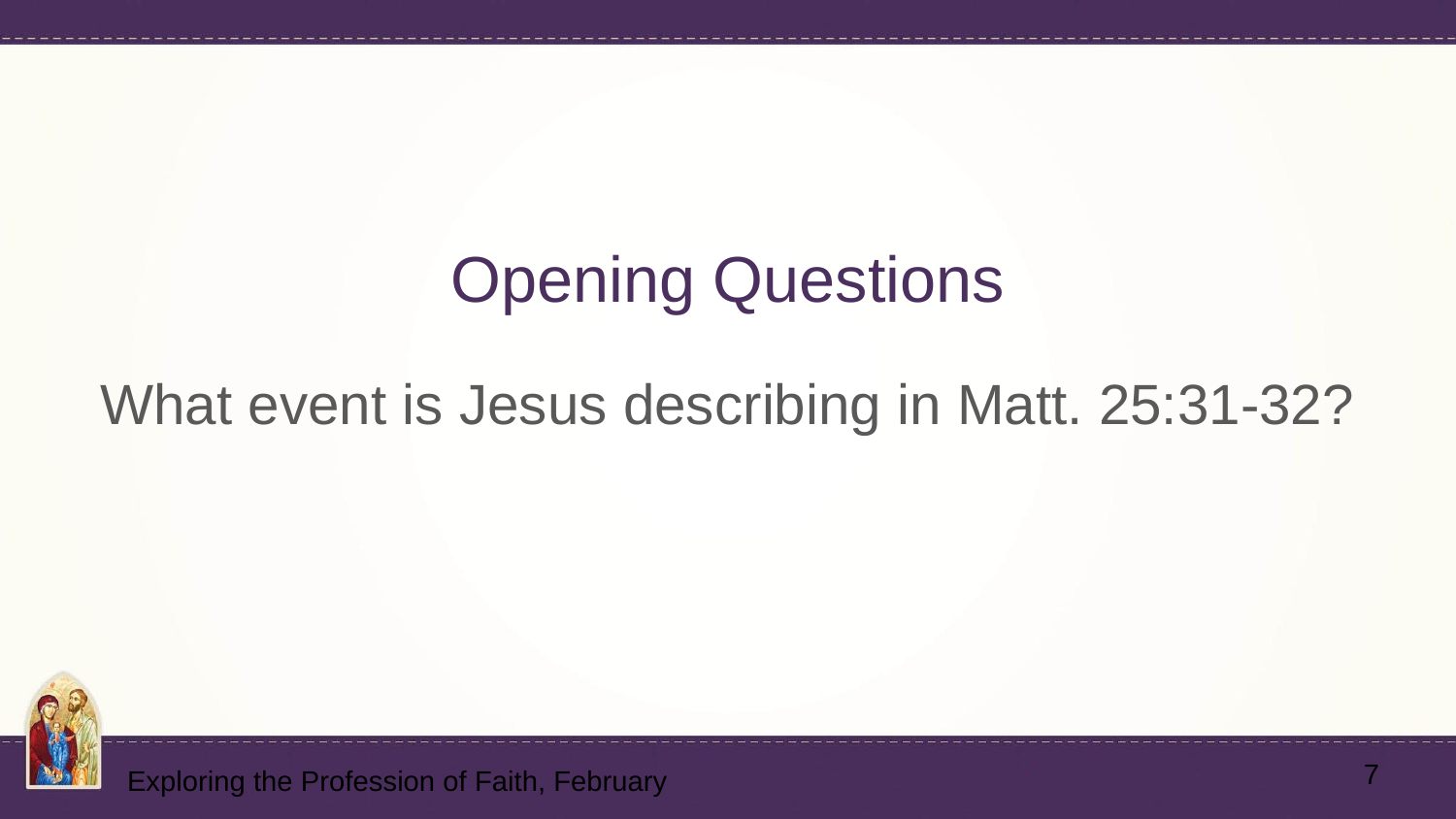

# Opening Questions
What event is Jesus describing in Matt. 25:31-32?

7
Exploring the Profession of Faith, February